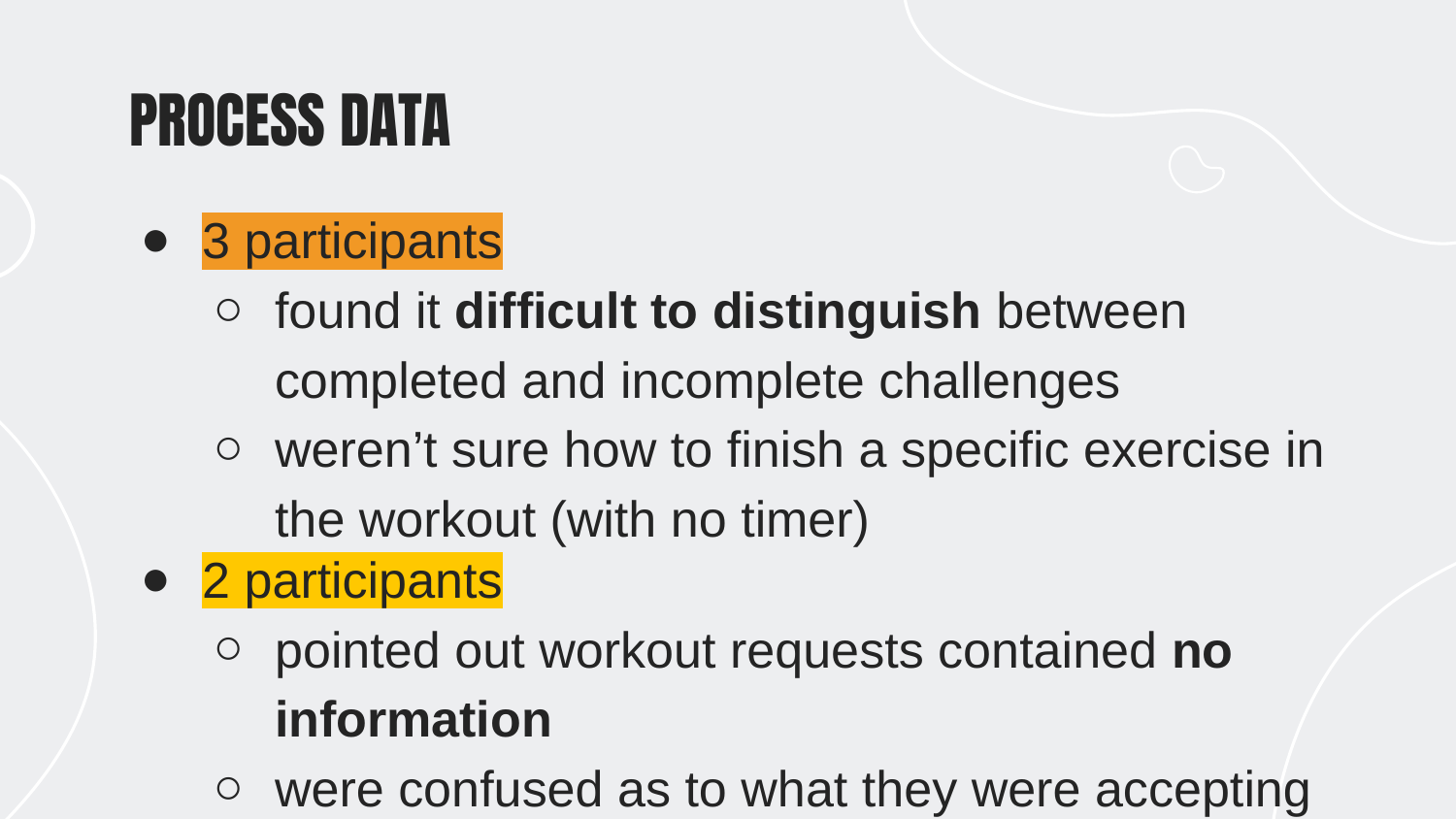

# PROCESS DATA
3 participants
found it difficult to distinguish between completed and incomplete challenges
weren’t sure how to finish a specific exercise in the workout (with no timer)
2 participants
pointed out workout requests contained no information
were confused as to what they were accepting in a workout request